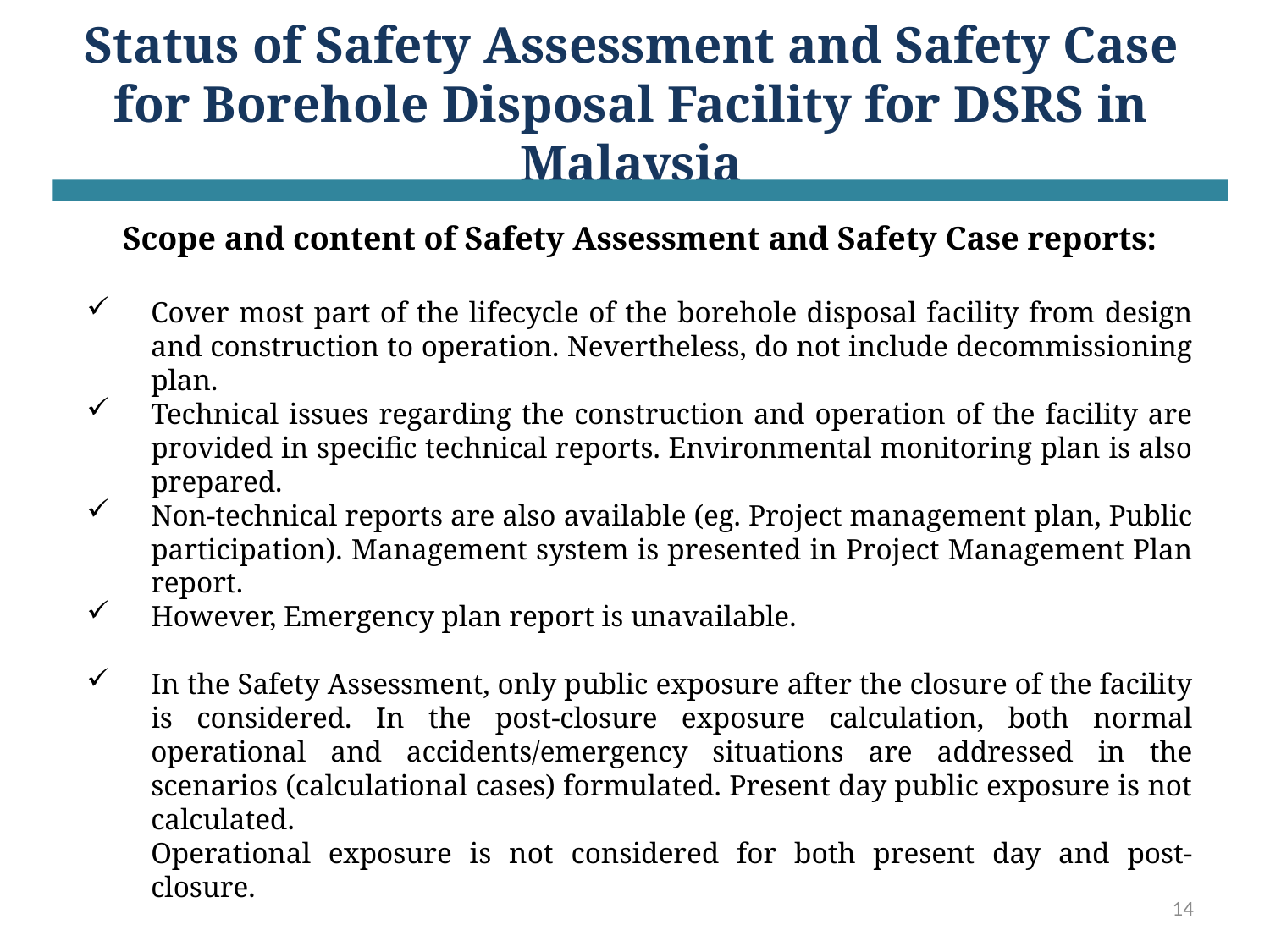

# Status of Safety Assessment and Safety Case for Borehole Disposal Facility for DSRS in Malaysia

Scope and content of Safety Assessment and Safety Case reports:

Cover most part of the lifecycle of the borehole disposal facility from design and construction to operation. Nevertheless, do not include decommissioning plan.
Technical issues regarding the construction and operation of the facility are provided in specific technical reports. Environmental monitoring plan is also prepared.
Non-technical reports are also available (eg. Project management plan, Public participation). Management system is presented in Project Management Plan report.
However, Emergency plan report is unavailable.

In the Safety Assessment, only public exposure after the closure of the facility is considered. In the post-closure exposure calculation, both normal operational and accidents/emergency situations are addressed in the scenarios (calculational cases) formulated. Present day public exposure is not calculated.
	Operational exposure is not considered for both present day and post-closure.

14